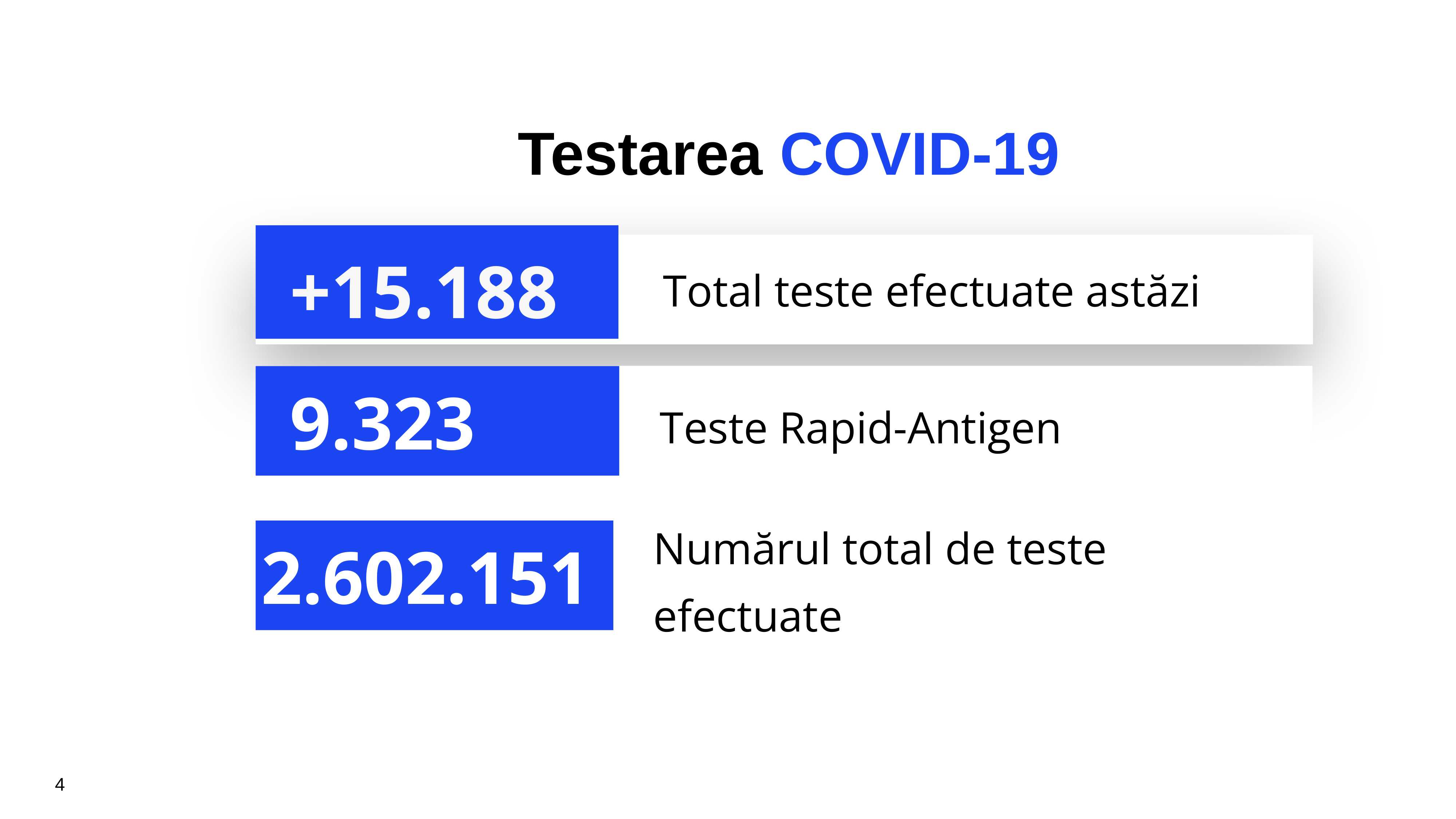

# Testarea COVID-19

+15.188

Total teste efectuate astăzi

Teste Rapid-Antigen

9.323

Numărul total de teste efectuate

2.602.151
4